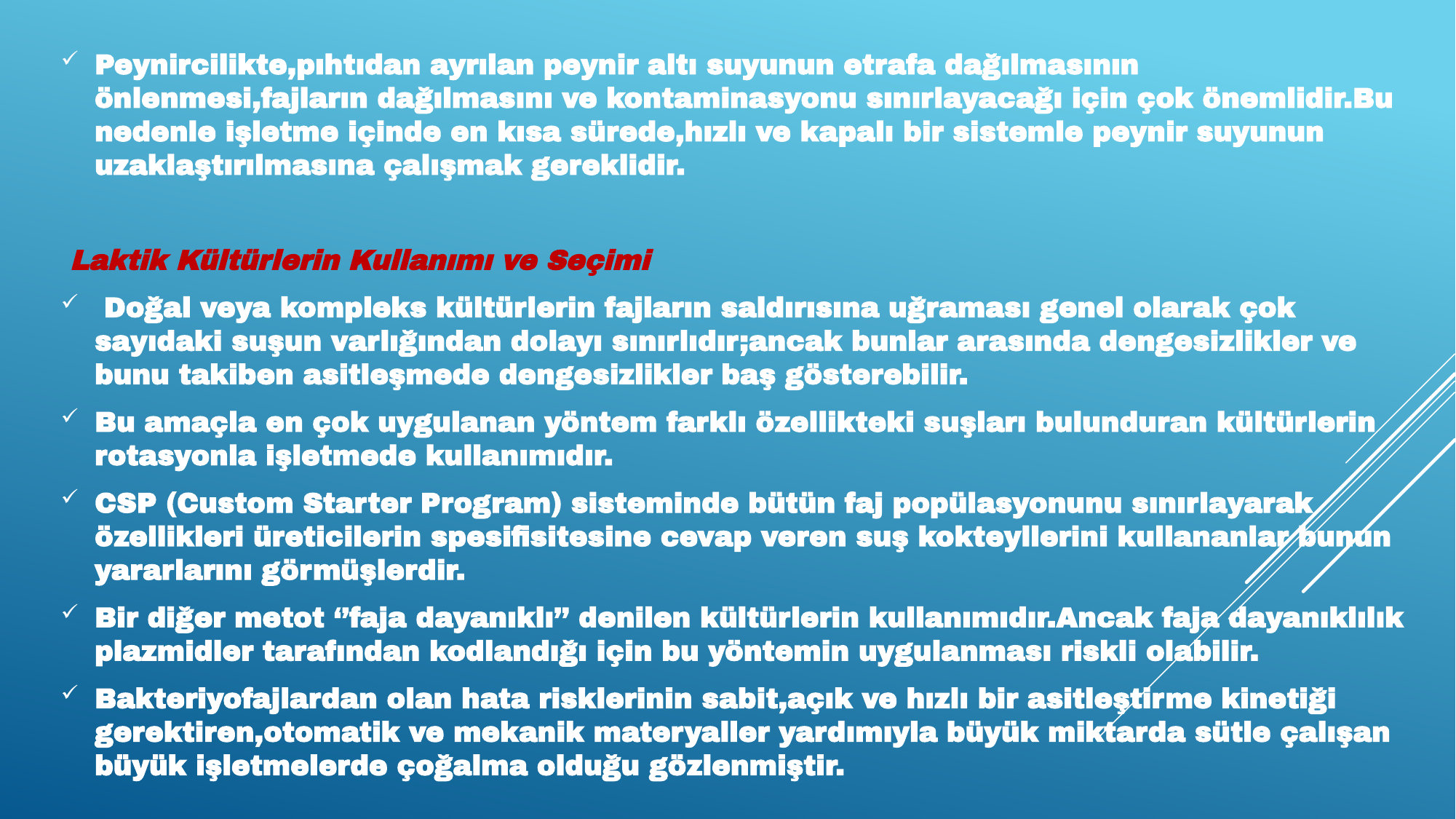

Peynircilikte,pıhtıdan ayrılan peynir altı suyunun etrafa dağılmasının önlenmesi,fajların dağılmasını ve kontaminasyonu sınırlayacağı için çok önemlidir.Bu nedenle işletme içinde en kısa sürede,hızlı ve kapalı bir sistemle peynir suyunun uzaklaştırılmasına çalışmak gereklidir.

 Laktik Kültürlerin Kullanımı ve Seçimi
 Doğal veya kompleks kültürlerin fajların saldırısına uğraması genel olarak çok sayıdaki suşun varlığından dolayı sınırlıdır;ancak bunlar arasında dengesizlikler ve bunu takiben asitleşmede dengesizlikler baş gösterebilir.
Bu amaçla en çok uygulanan yöntem farklı özellikteki suşları bulunduran kültürlerin rotasyonla işletmede kullanımıdır.
CSP (Custom Starter Program) sisteminde bütün faj popülasyonunu sınırlayarak özellikleri üreticilerin spesifisitesine cevap veren suş kokteyllerini kullananlar bunun yararlarını görmüşlerdir.
Bir diğer metot ‘’faja dayanıklı’’ denilen kültürlerin kullanımıdır.Ancak faja dayanıklılık plazmidler tarafından kodlandığı için bu yöntemin uygulanması riskli olabilir.
Bakteriyofajlardan olan hata risklerinin sabit,açık ve hızlı bir asitleştirme kinetiği gerektiren,otomatik ve mekanik materyaller yardımıyla büyük miktarda sütle çalışan büyük işletmelerde çoğalma olduğu gözlenmiştir.